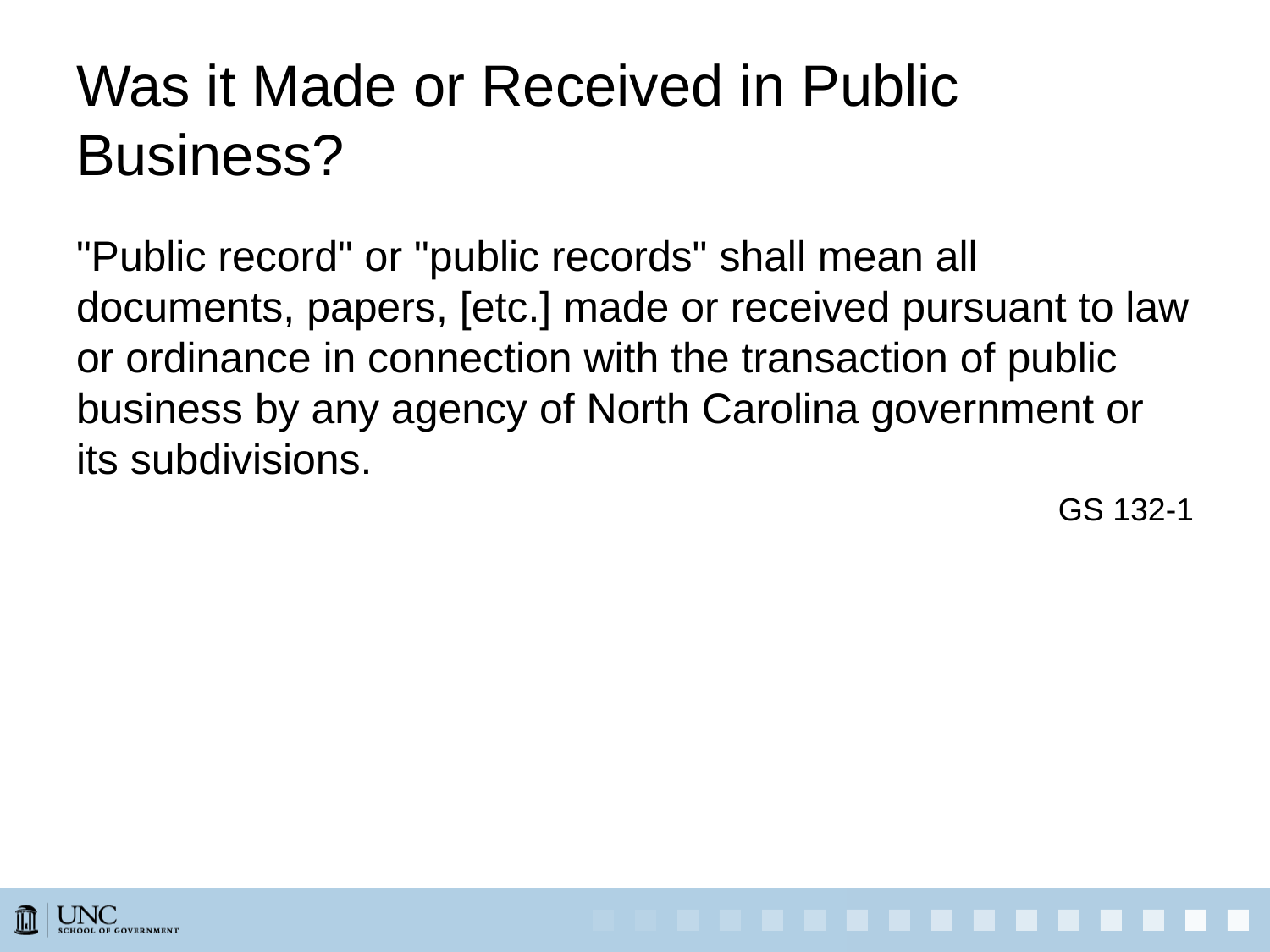

# Was it Made or Received in Public Business?
"Public record" or "public records" shall mean all documents, papers, [etc.] made or received pursuant to law or ordinance in connection with the transaction of public business by any agency of North Carolina government or its subdivisions.
GS 132-1